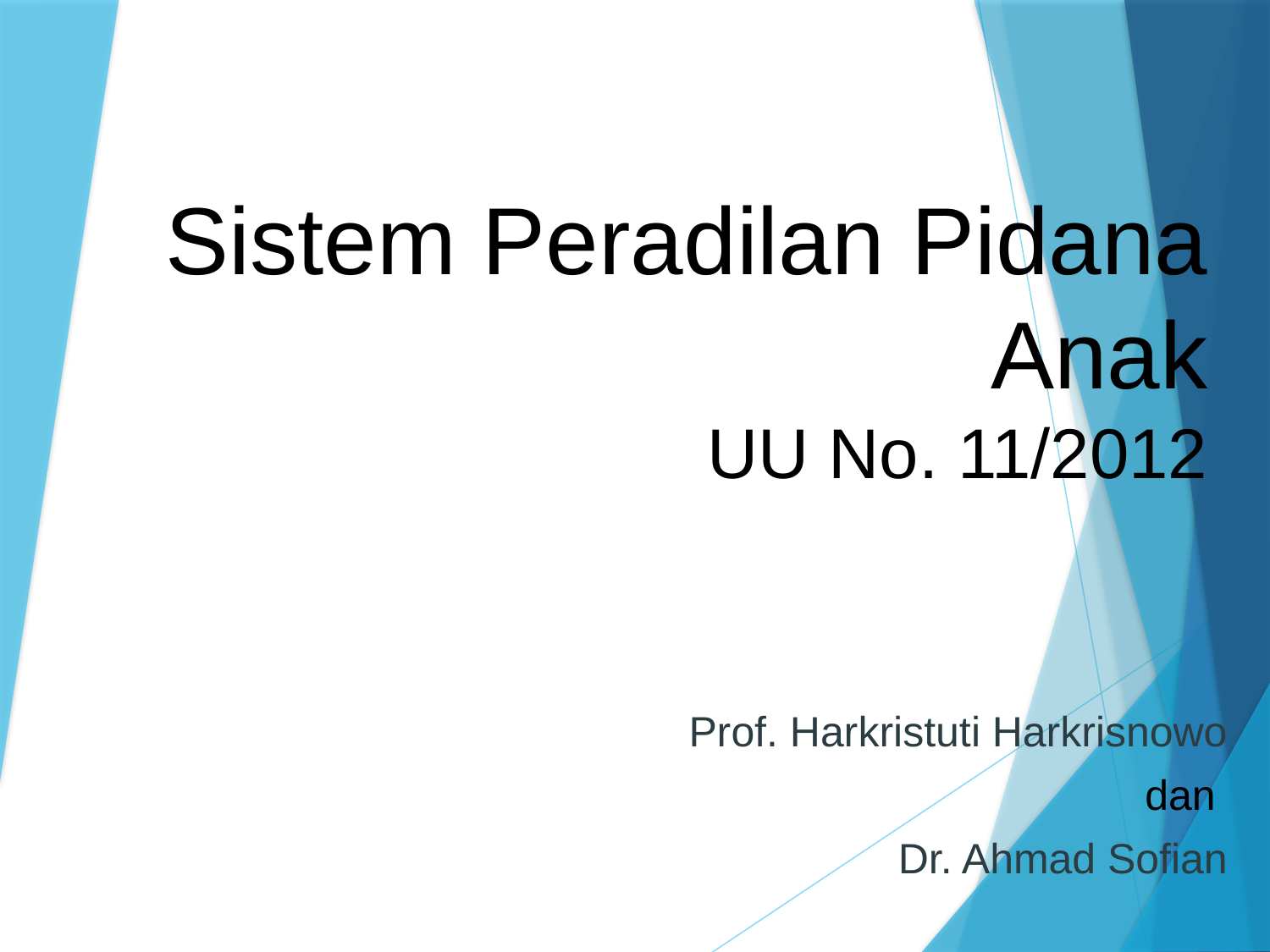

# Sistem Peradilan Pidana Anak UU No. 11/2012
Prof. Harkristuti Harkrisnowo
dan
Dr. Ahmad Sofian